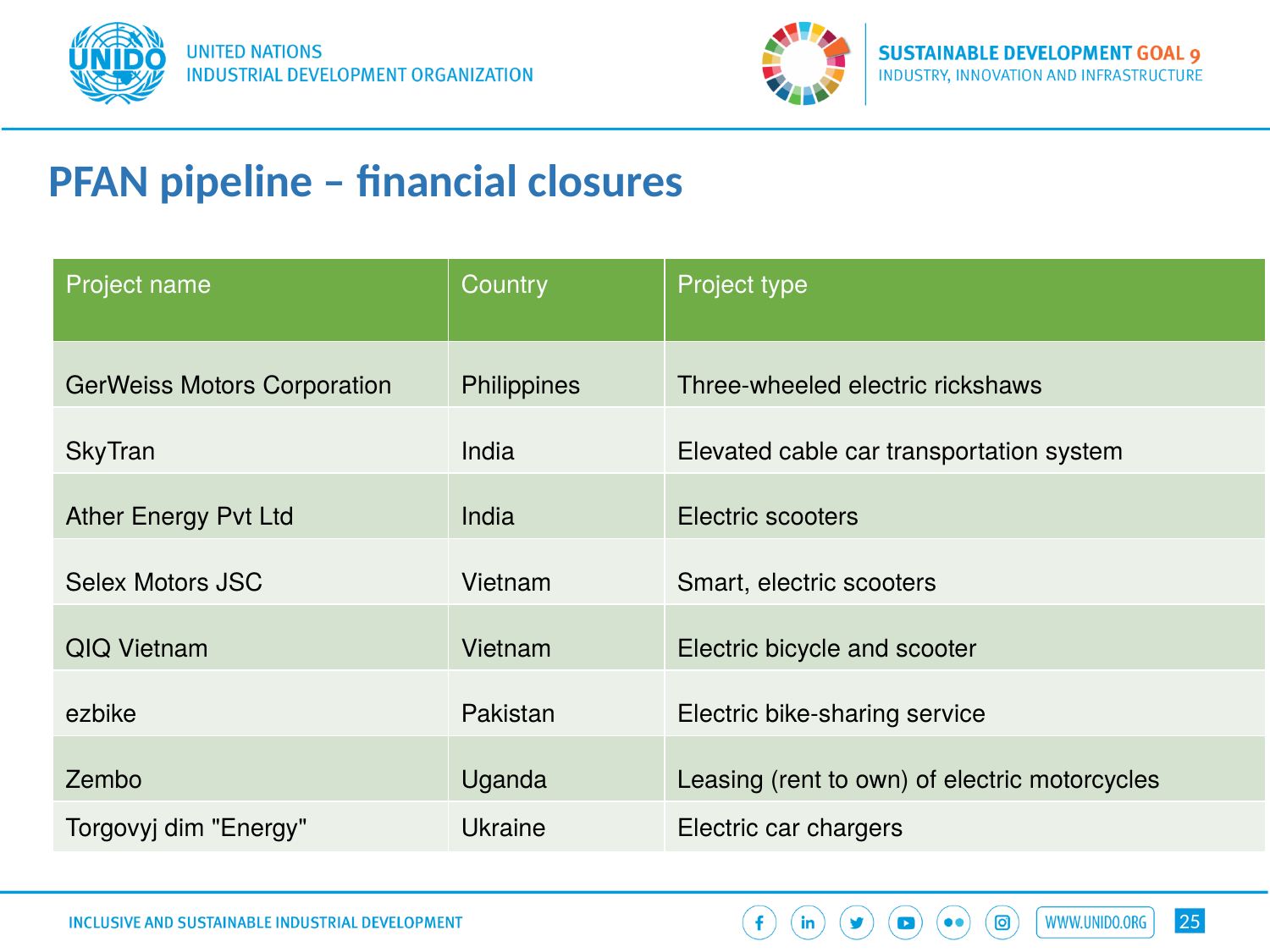

# PFAN pipeline – financial closures

| Project name | Country | Project type |
| --- | --- | --- |
| GerWeiss Motors Corporation | Philippines | Three-wheeled electric rickshaws |
| SkyTran | India | Elevated cable car transportation system |
| Ather Energy Pvt Ltd | India | Electric scooters |
| Selex Motors JSC | Vietnam | Smart, electric scooters |
| QIQ Vietnam | Vietnam | Electric bicycle and scooter |
| ezbike | Pakistan | Electric bike-sharing service |
| Zembo | Uganda | Leasing (rent to own) of electric motorcycles |
| Torgovyj dim "Energy" | Ukraine | Electric car chargers |
25